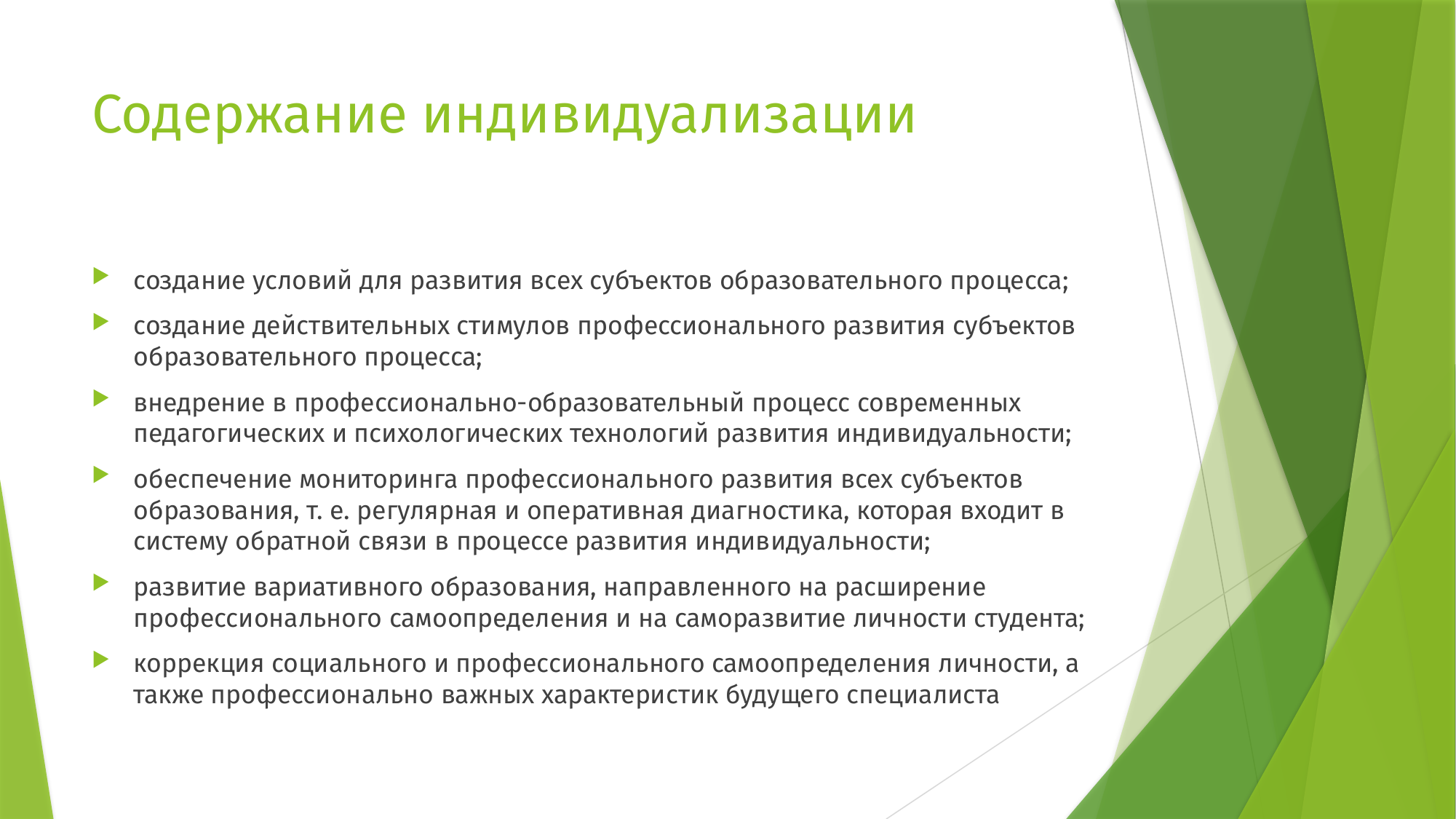

# Содержание индивидуализации
создание условий для развития всех субъектов образовательного процесса;
создание действительных стимулов профессионального развития субъектов образовательного процесса;
внедрение в профессионально-образовательный процесс современных педагогических и психологических технологий развития индивидуальности;
обеспечение мониторинга профессионального развития всех субъектов образования, т. е. регулярная и оперативная диагностика, которая входит в систему обратной связи в процессе развития индивидуальности;
развитие вариативного образования, направленного на расширение профессионального самоопределения и на саморазвитие личности студента;
коррекция социального и профессионального самоопределения личности, а также профессионально важных характеристик будущего специалиста